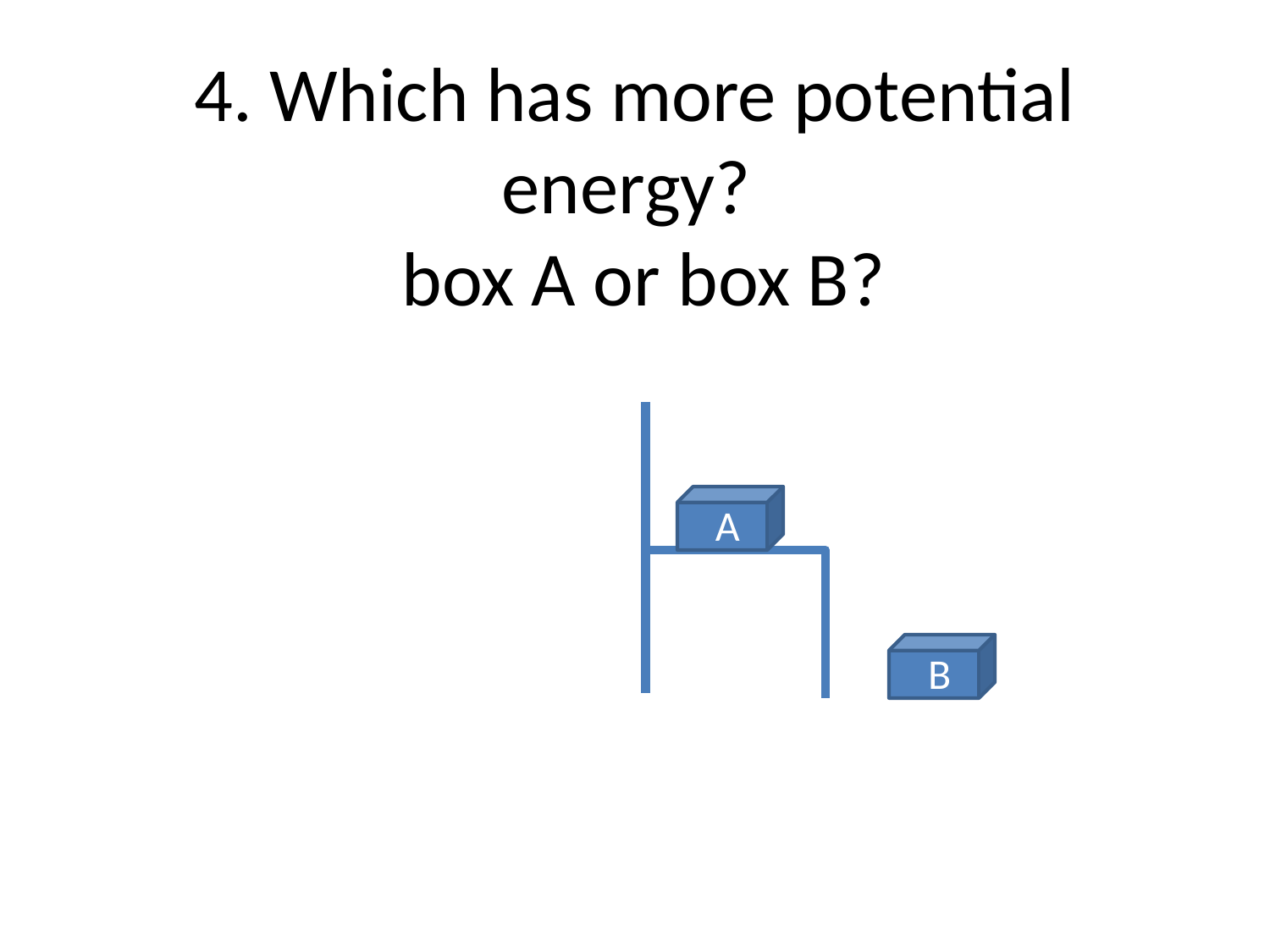

# 4. Which has more potential energy? box A or box B?

A

B